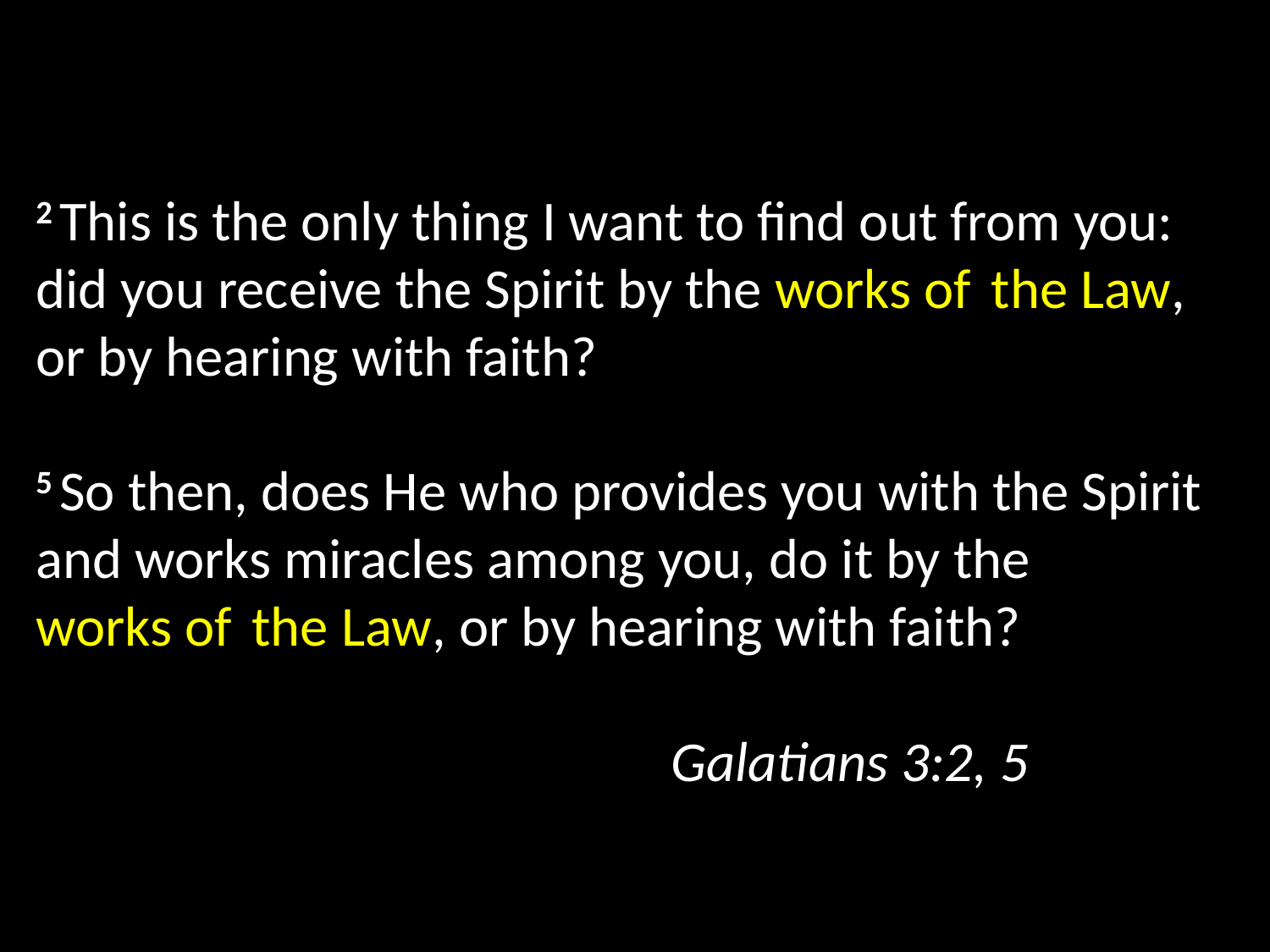

2 This is the only thing I want to find out from you: did you receive the Spirit by the works of  the Law, or by hearing with faith?

5 So then, does He who provides you with the Spirit and works miracles among you, do it by the       works of  the Law, or by hearing with faith?																Galatians 3:2, 5